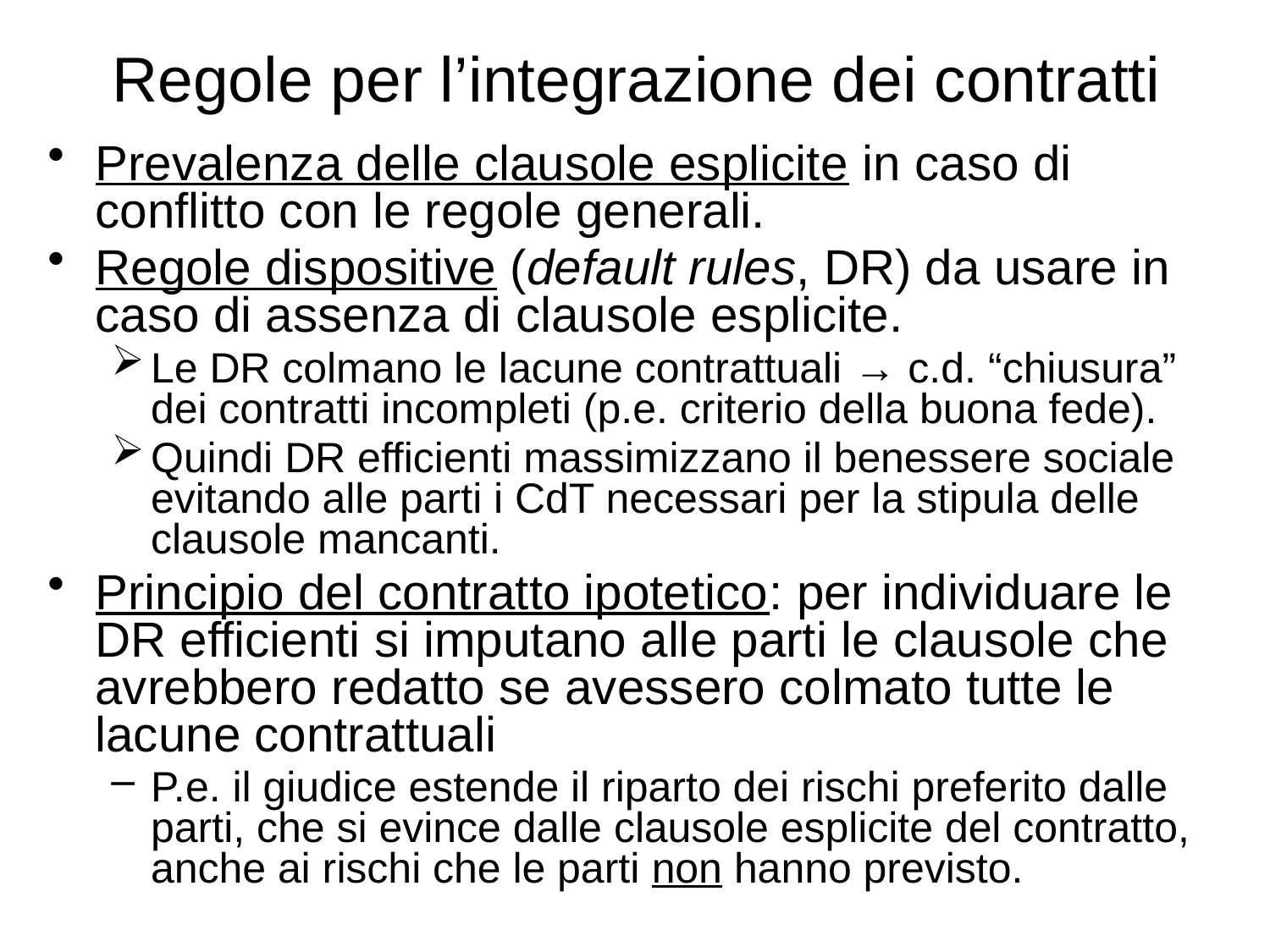

# Regole per l’integrazione dei contratti
Prevalenza delle clausole esplicite in caso di conflitto con le regole generali.
Regole dispositive (default rules, DR) da usare in caso di assenza di clausole esplicite.
Le DR colmano le lacune contrattuali → c.d. “chiusura” dei contratti incompleti (p.e. criterio della buona fede).
Quindi DR efficienti massimizzano il benessere sociale evitando alle parti i CdT necessari per la stipula delle clausole mancanti.
Principio del contratto ipotetico: per individuare le DR efficienti si imputano alle parti le clausole che avrebbero redatto se avessero colmato tutte le lacune contrattuali
P.e. il giudice estende il riparto dei rischi preferito dalle parti, che si evince dalle clausole esplicite del contratto, anche ai rischi che le parti non hanno previsto.